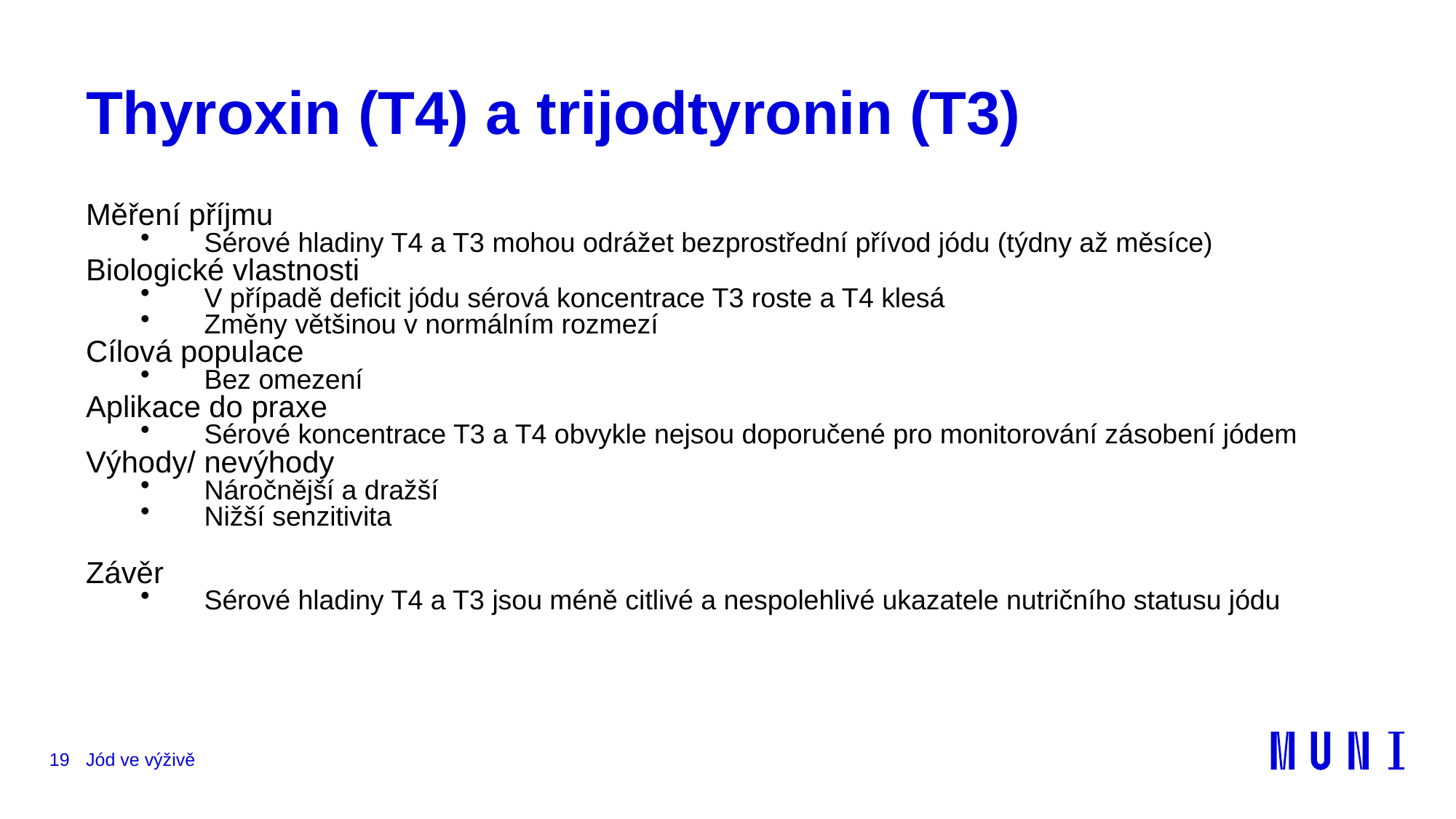

# Thyroxin (T4) a trijodtyronin (T3)
Měření příjmu
Sérové hladiny T4 a T3 mohou odrážet bezprostřední přívod jódu (týdny až měsíce)
Biologické vlastnosti
V případě deficit jódu sérová koncentrace T3 roste a T4 klesá
Změny většinou v normálním rozmezí
Cílová populace
Bez omezení
Aplikace do praxe
Sérové koncentrace T3 a T4 obvykle nejsou doporučené pro monitorování zásobení jódem
Výhody/ nevýhody
Náročnější a dražší
Nižší senzitivita

Závěr
Sérové hladiny T4 a T3 jsou méně citlivé a nespolehlivé ukazatele nutričního statusu jódu

19
Jód ve výživě